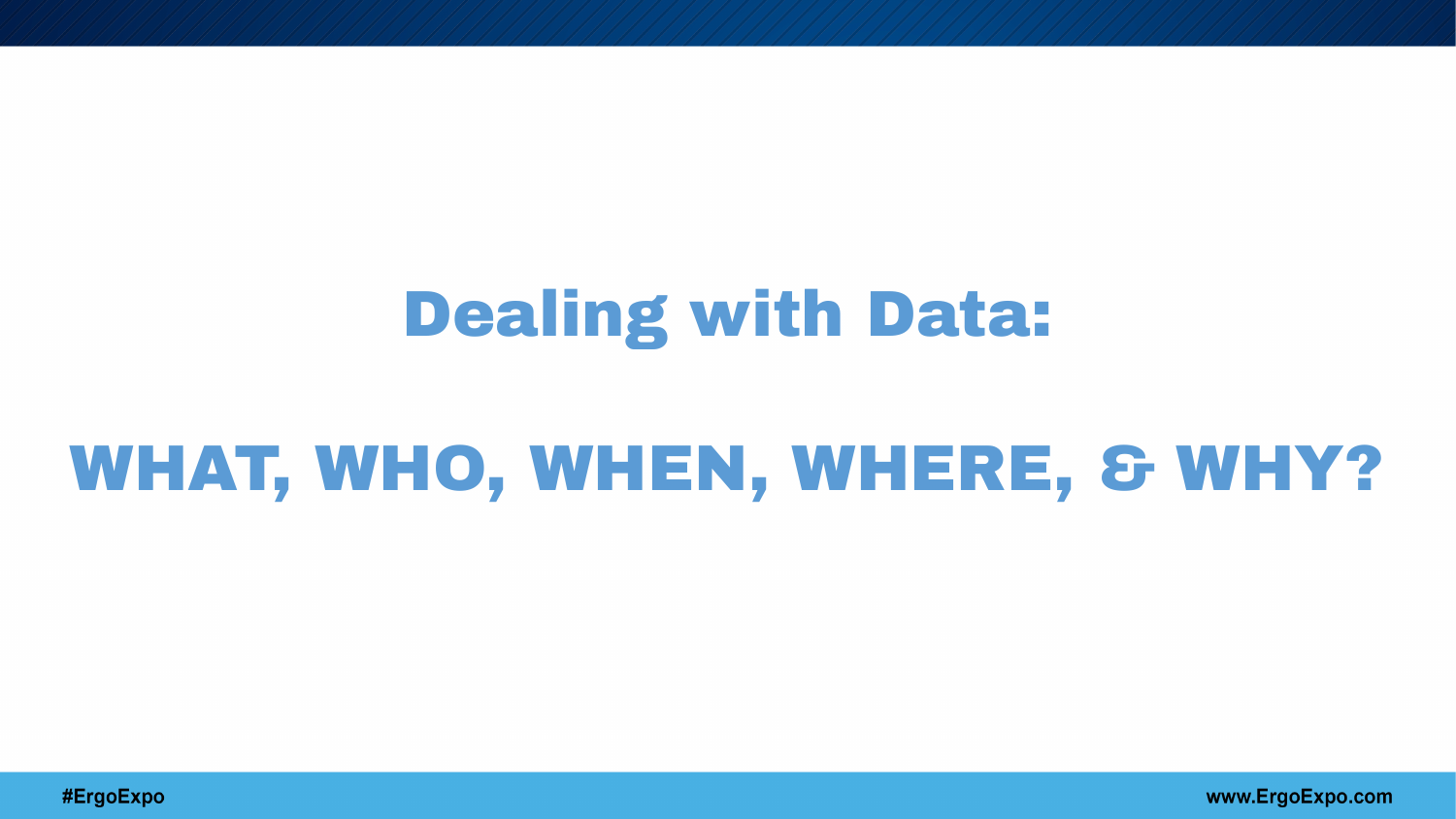

Dealing with Data:

WHAT, WHO, WHEN, WHERE, & WHY?